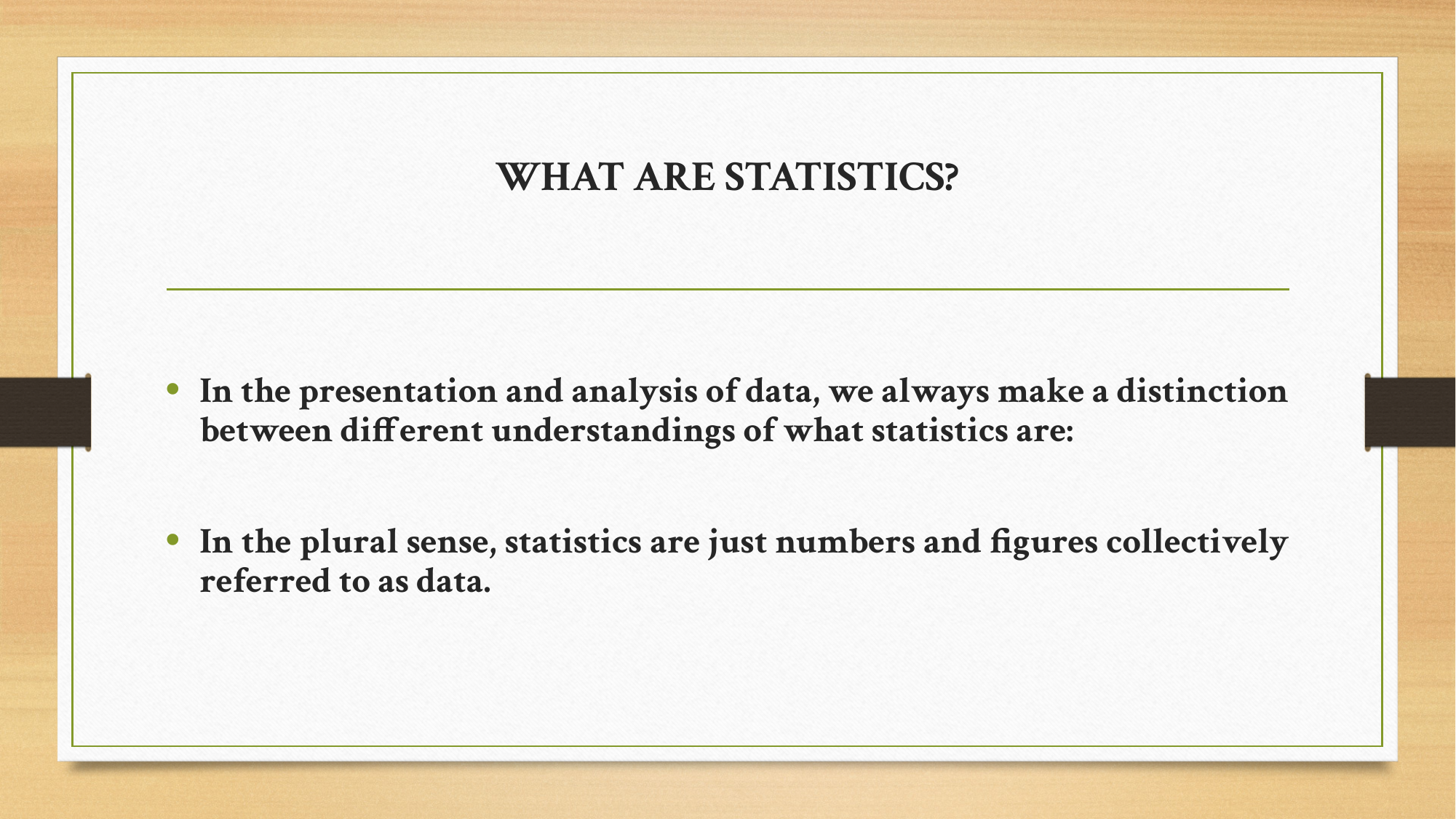

# WHAT ARE STATISTICS?

In the presentation and analysis of data, we always make a distinction between different understandings of what statistics are:

In the plural sense, statistics are just numbers and figures collectively referred to as data.